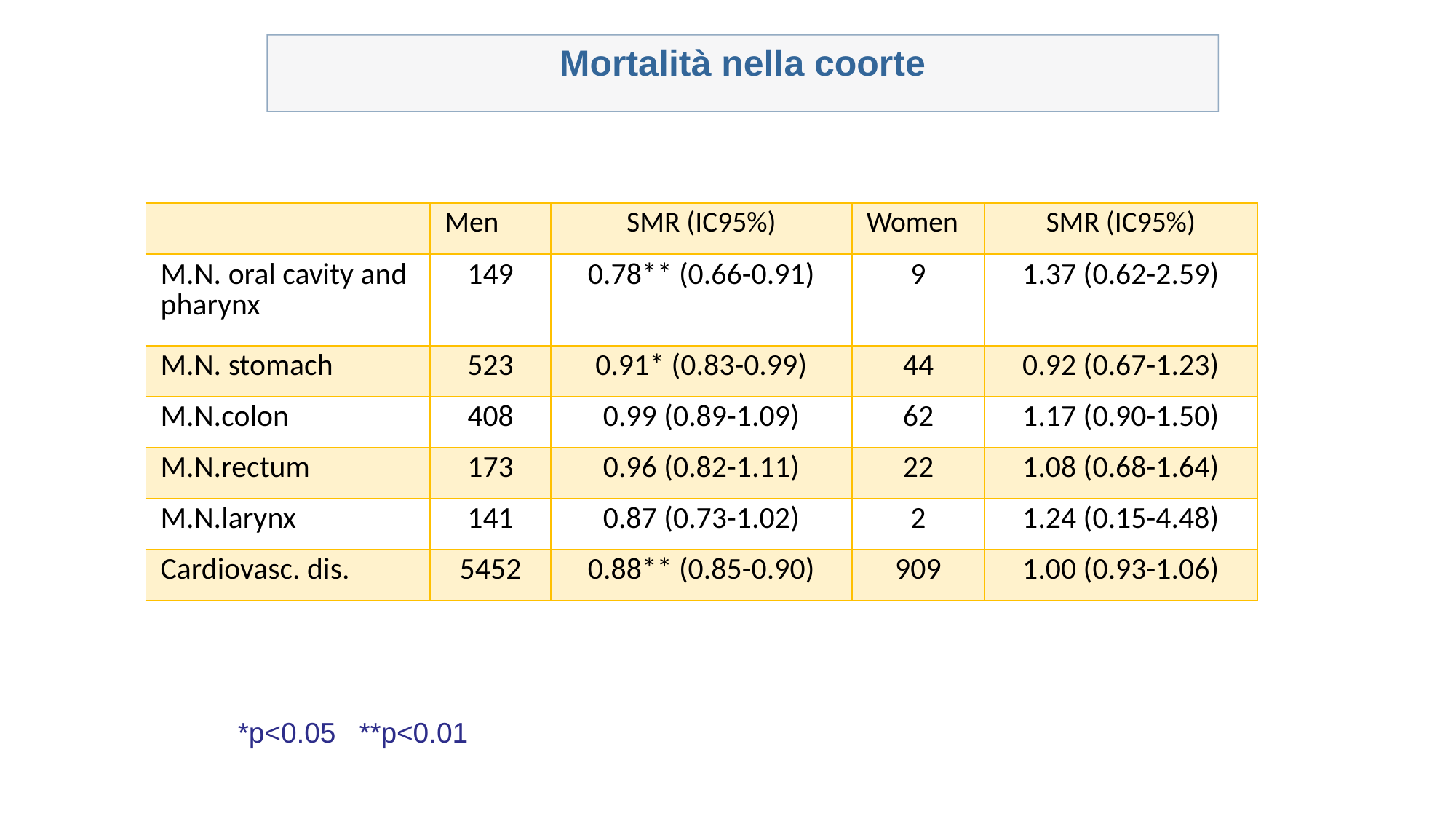

Mortalità nella coorte

|  | Men | SMR (IC95%) | Women | SMR (IC95%) |
| --- | --- | --- | --- | --- |
| M.N. oral cavity and pharynx | 149 | 0.78\*\* (0.66-0.91) | 9 | 1.37 (0.62-2.59) |
| M.N. stomach | 523 | 0.91\* (0.83-0.99) | 44 | 0.92 (0.67-1.23) |
| M.N.colon | 408 | 0.99 (0.89-1.09) | 62 | 1.17 (0.90-1.50) |
| M.N.rectum | 173 | 0.96 (0.82-1.11) | 22 | 1.08 (0.68-1.64) |
| M.N.larynx | 141 | 0.87 (0.73-1.02) | 2 | 1.24 (0.15-4.48) |
| Cardiovasc. dis. | 5452 | 0.88\*\* (0.85-0.90) | 909 | 1.00 (0.93-1.06) |
*p<0.05   **p<0.01